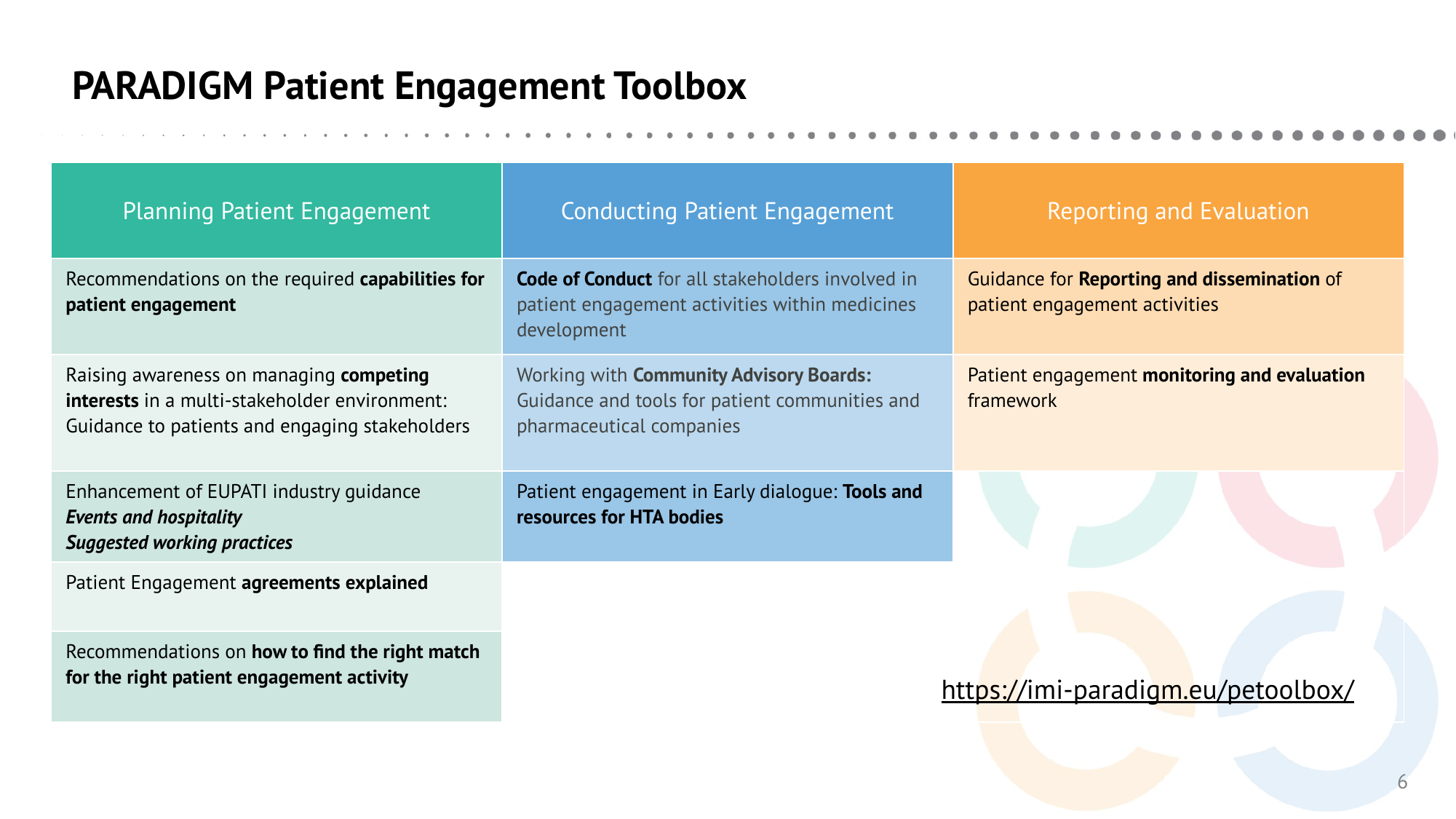

# PARADIGM Patient Engagement Toolbox
| Planning Patient Engagement | Conducting Patient Engagement | Reporting and Evaluation |
| --- | --- | --- |
| Recommendations on the required capabilities for patient engagement | Code of Conduct for all stakeholders involved in patient engagement activities within medicines development | Guidance for Reporting and dissemination of patient engagement activities |
| Raising awareness on managing competing interests in a multi-stakeholder environment: Guidance to patients and engaging stakeholders | Working with Community Advisory Boards: Guidance and tools for patient communities and pharmaceutical companies | Patient engagement monitoring and evaluation framework |
| Enhancement of EUPATI industry guidance Events and hospitality Suggested working practices | Patient engagement in Early dialogue: Tools and resources for HTA bodies |  |
| Patient Engagement agreements explained |  |  |
| Recommendations on how to find the right match for the right patient engagement activity |  |  |
https://imi-paradigm.eu/petoolbox/